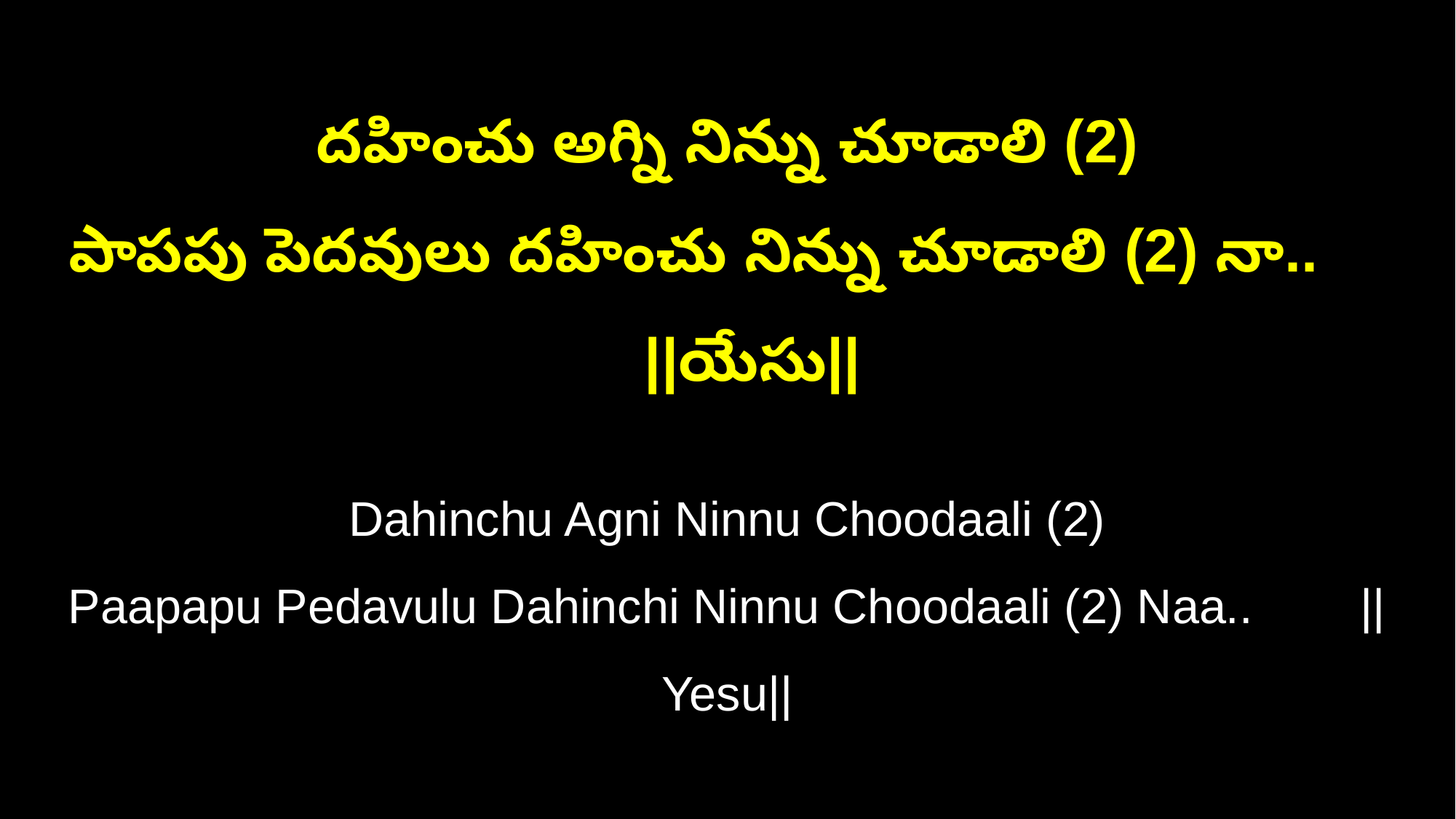

దహించు అగ్ని నిన్ను చూడాలి (2)
పాపపు పెదవులు దహించు నిన్ను చూడాలి (2) నా..        ||యేసు||
Dahinchu Agni Ninnu Choodaali (2)
Paapapu Pedavulu Dahinchi Ninnu Choodaali (2) Naa..        ||Yesu||